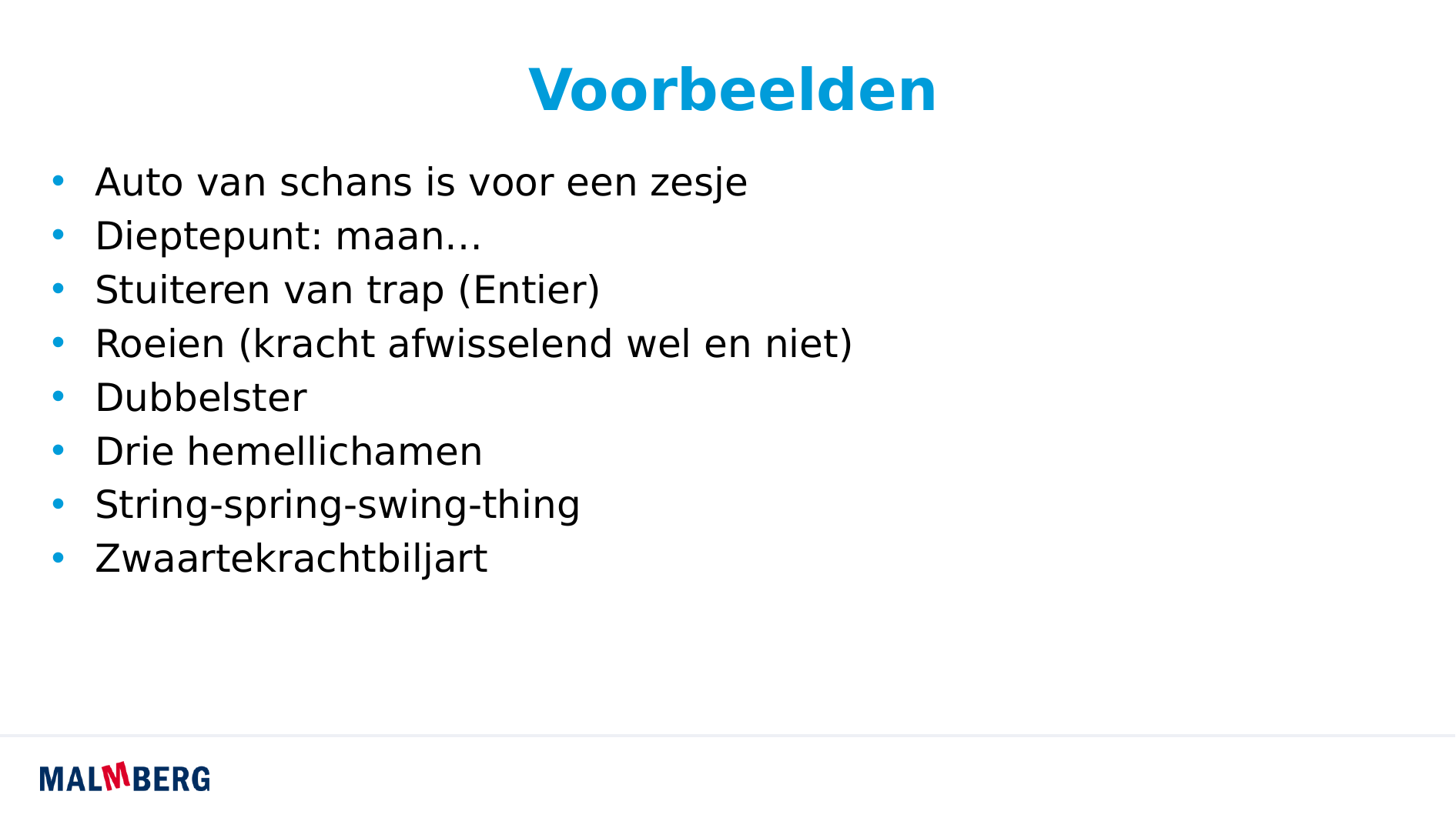

# Voorbeelden
Auto van schans is voor een zesje
Dieptepunt: maan…
Stuiteren van trap (Entier)
Roeien (kracht afwisselend wel en niet)
Dubbelster
Drie hemellichamen
String-spring-swing-thing
Zwaartekrachtbiljart